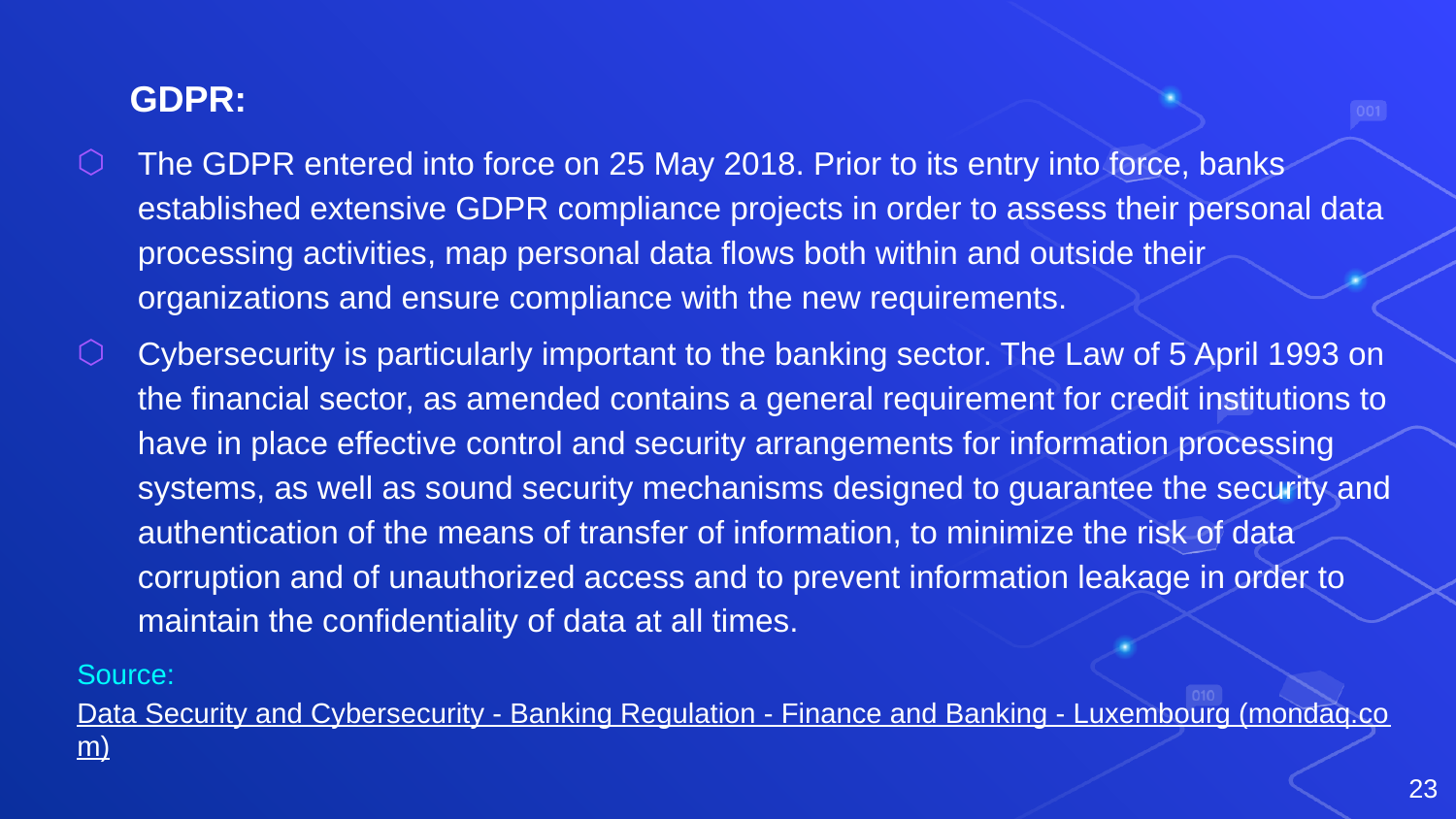

# GDPR:
The GDPR entered into force on 25 May 2018. Prior to its entry into force, banks established extensive GDPR compliance projects in order to assess their personal data processing activities, map personal data flows both within and outside their organizations and ensure compliance with the new requirements.
Cybersecurity is particularly important to the banking sector. The Law of 5 April 1993 on the financial sector, as amended contains a general requirement for credit institutions to have in place effective control and security arrangements for information processing systems, as well as sound security mechanisms designed to guarantee the security and authentication of the means of transfer of information, to minimize the risk of data corruption and of unauthorized access and to prevent information leakage in order to maintain the confidentiality of data at all times.
Source: Data Security and Cybersecurity - Banking Regulation - Finance and Banking - Luxembourg (mondaq.com)

23